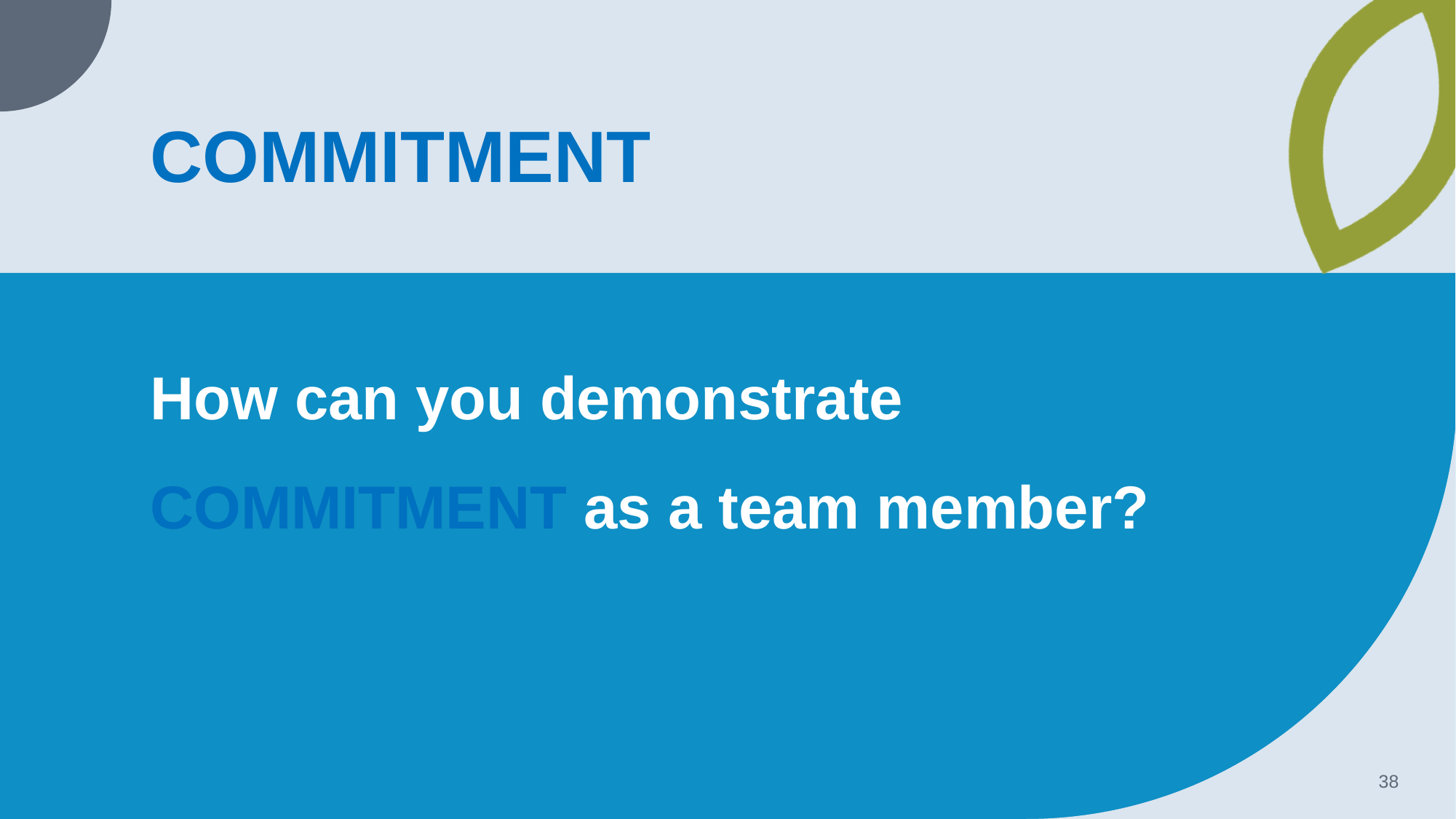

# COMMITMENT
How can you demonstrate COMMITMENT as a team member?

38